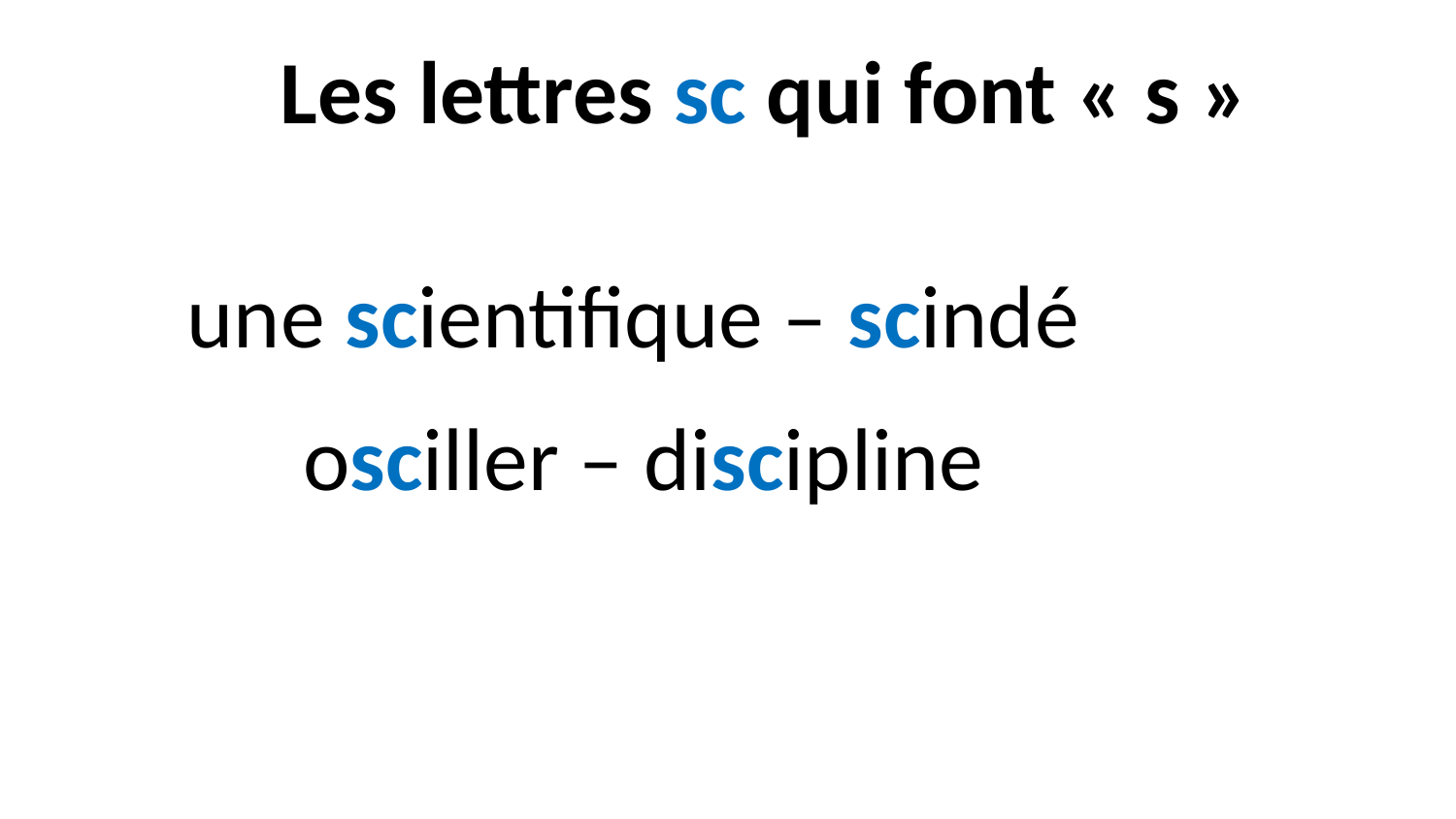

Les lettres sc qui font « s »

une scientifique – scindé
osciller – discipline